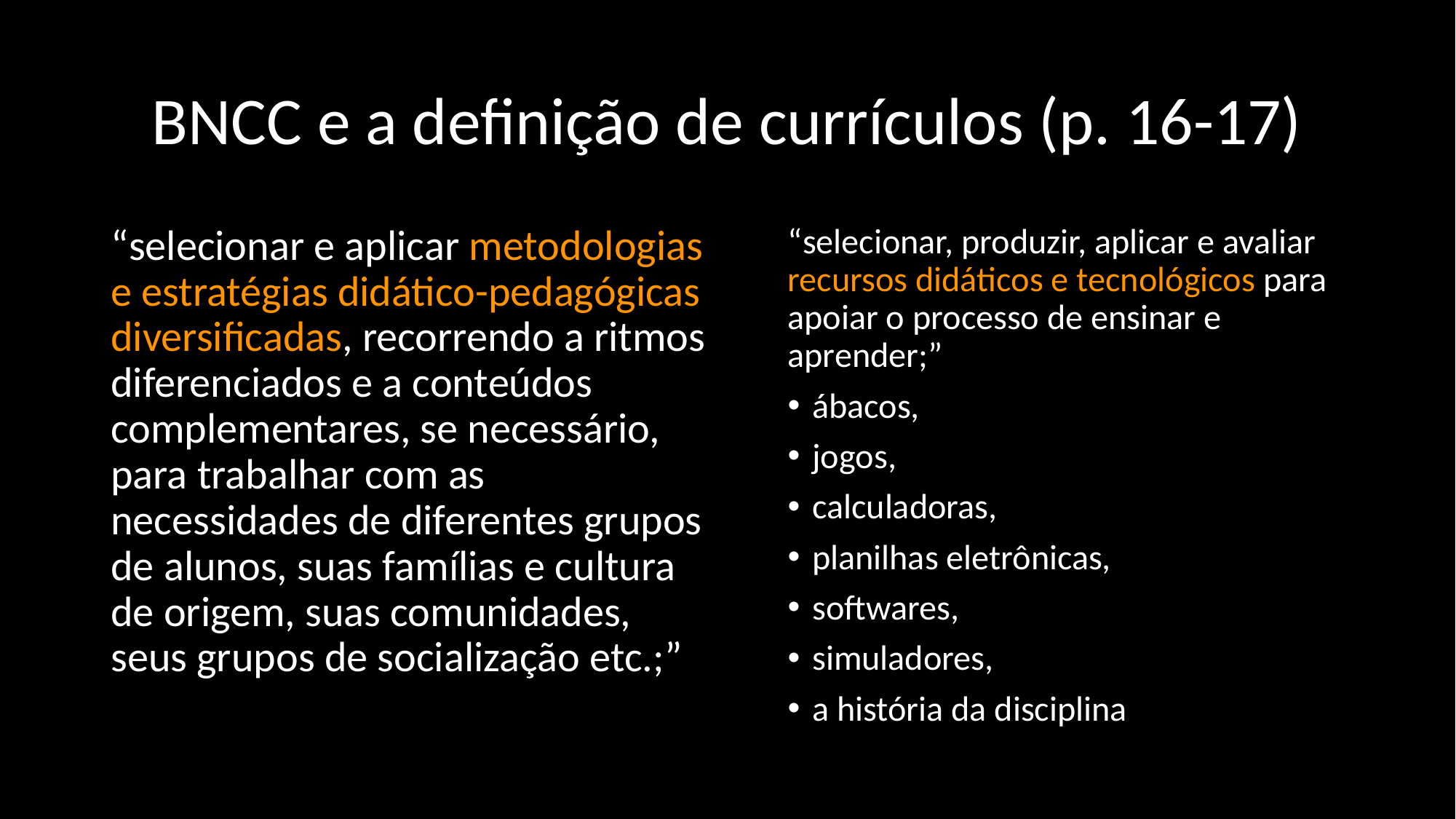

# BNCC e a definição de currículos (p. 16-17)
“selecionar e aplicar metodologias e estratégias didático-pedagógicas diversificadas, recorrendo a ritmos diferenciados e a conteúdos complementares, se necessário, para trabalhar com as necessidades de diferentes grupos de alunos, suas famílias e cultura de origem, suas comunidades, seus grupos de socialização etc.;”

“selecionar, produzir, aplicar e avaliar recursos didáticos e tecnológicos para apoiar o processo de ensinar e aprender;”
ábacos,
jogos,
calculadoras,
planilhas eletrônicas,
softwares,
simuladores,
a história da disciplina